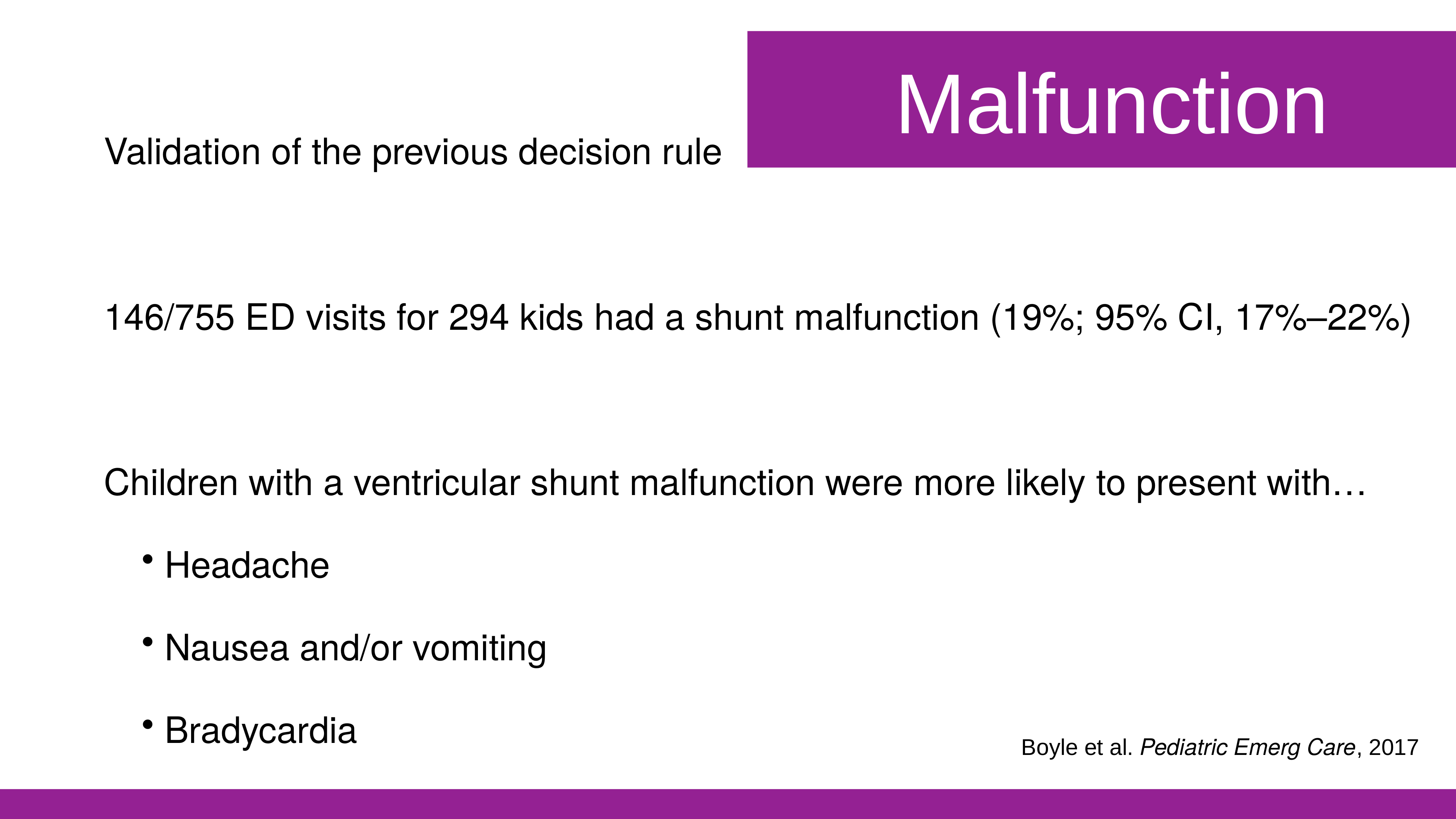

Malfunction
Validation of the previous decision rule

146/755 ED visits for 294 kids had a shunt malfunction (19%; 95% CI, 17%–22%)

Children with a ventricular shunt malfunction were more likely to present with…
Headache
Nausea and/or vomiting
Bradycardia
Mental status change
Boyle et al. Pediatric Emerg Care, 2017